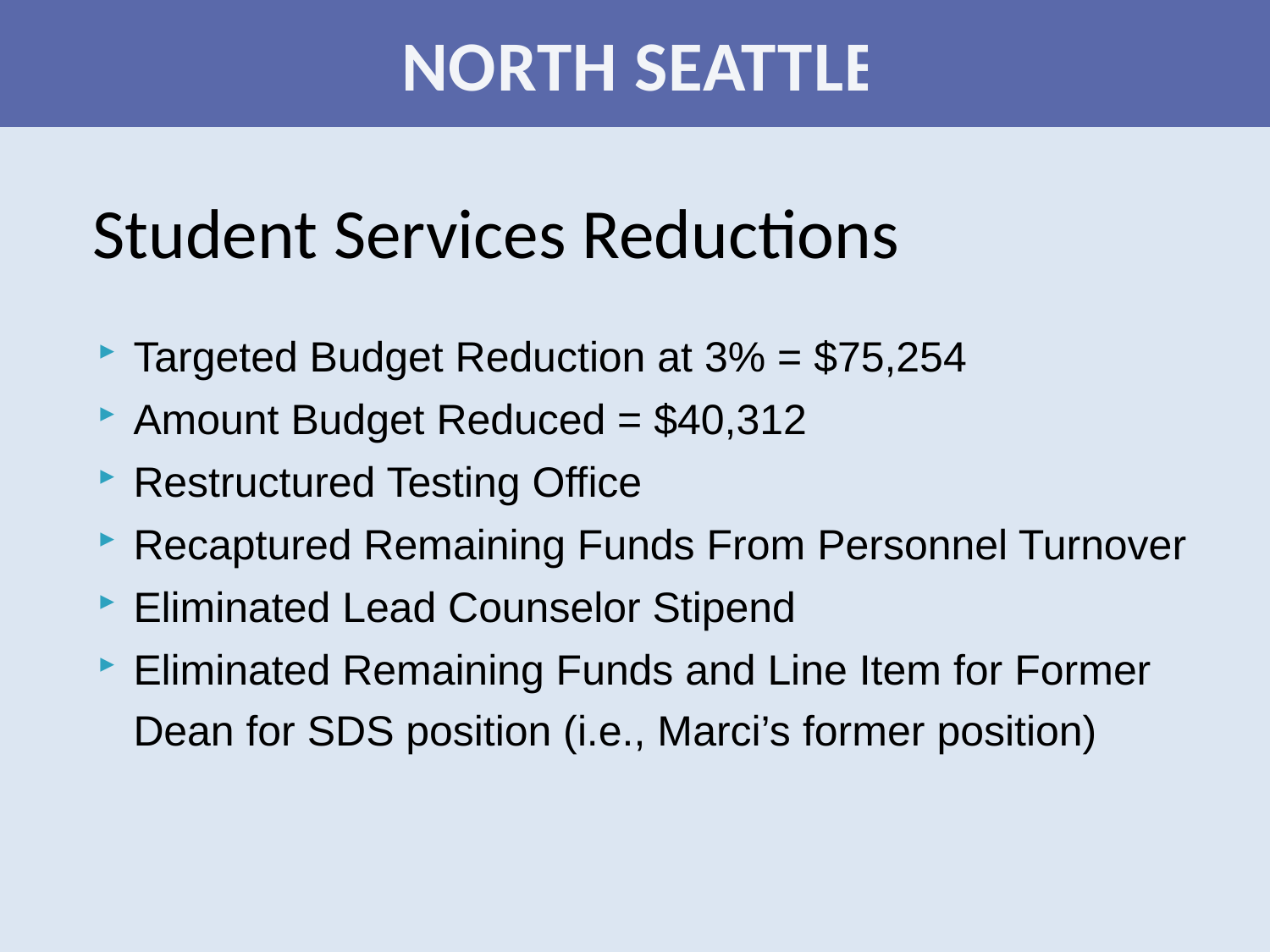

NORTH SEATTLE

Student Services Reductions

Targeted Budget Reduction at 3% = $75,254
Amount Budget Reduced = $40,312
Restructured Testing Office
Recaptured Remaining Funds From Personnel Turnover
Eliminated Lead Counselor Stipend
Eliminated Remaining Funds and Line Item for Former Dean for SDS position (i.e., Marci’s former position)